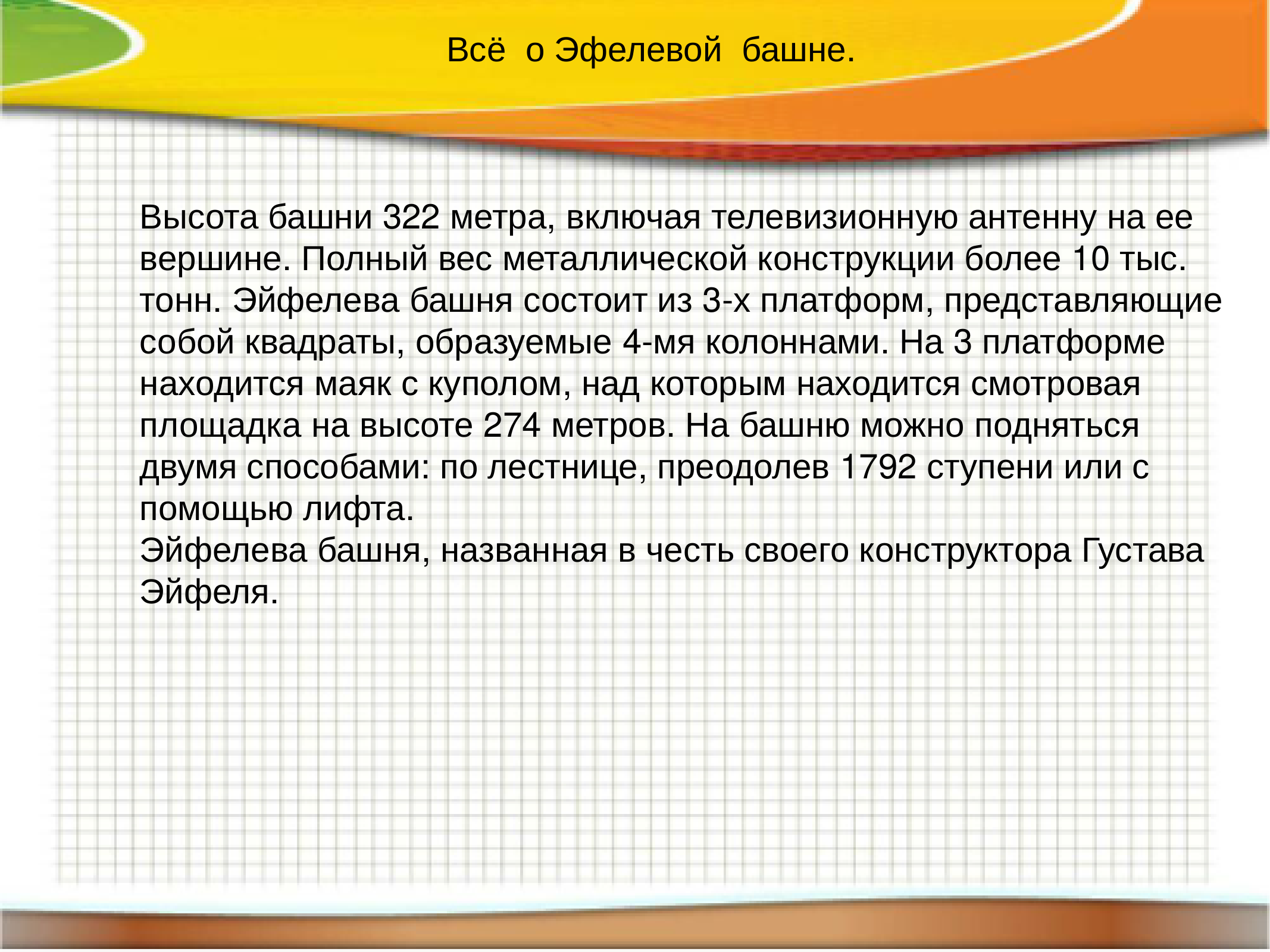

Всё  о Эфелевой  башне.
Высота башни 322 метра, включая телевизионную антенну на ее вершине. Полный вес металлической конструкции более 10 тыс. тонн. Эйфелева башня состоит из 3-х платформ, представляющие собой квадраты, образуемые 4-мя колоннами. На 3 платформе находится маяк с куполом, над которым находится смотровая площадка на высоте 274 метров. На башню можно подняться двумя способами: по лестнице, преодолев 1792 ступени или с помощью лифта.
Эйфелева башня, названная в честь своего конструктора Густава Эйфеля.